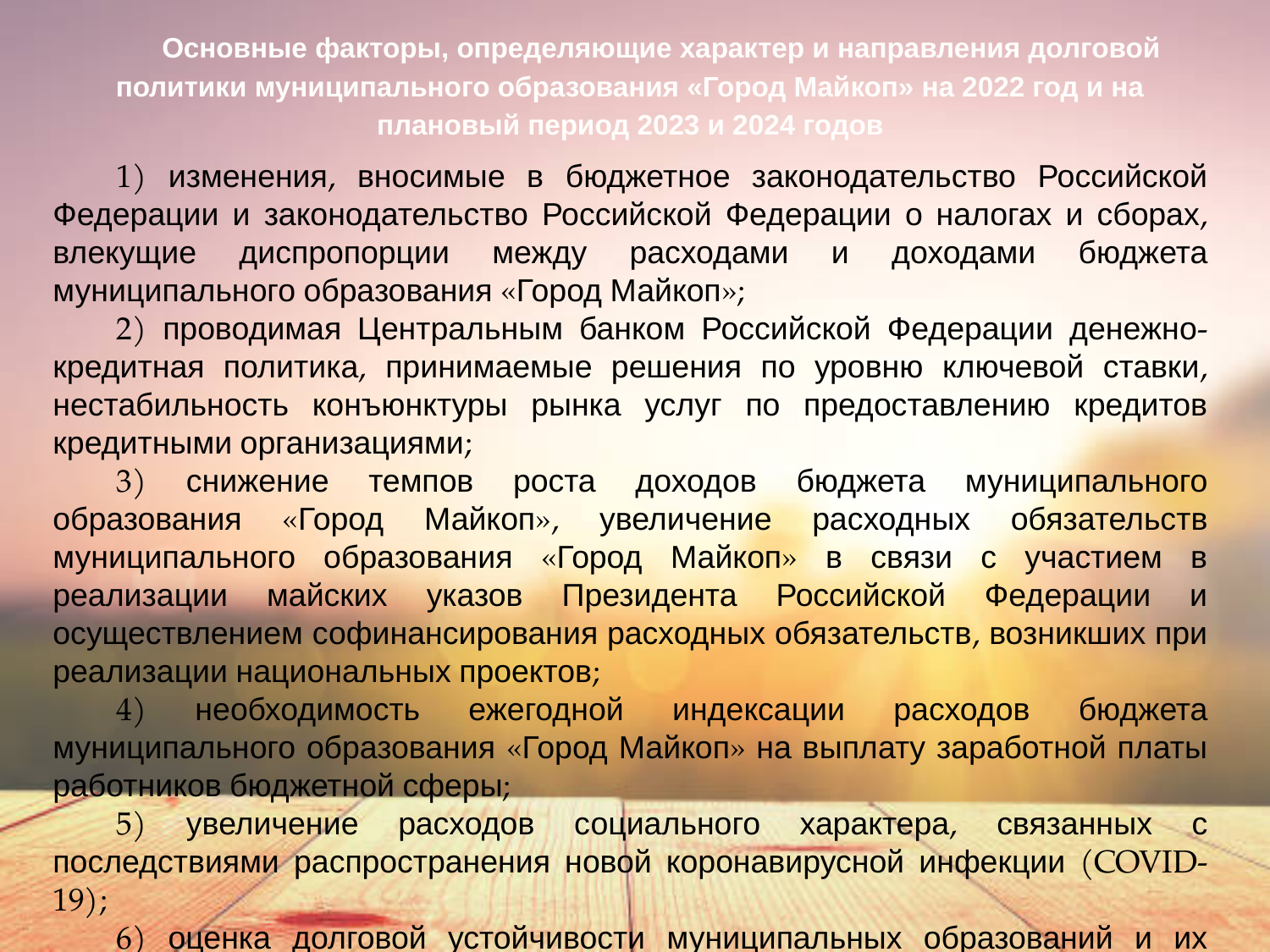

Основные факторы, определяющие характер и направления долговой политики муниципального образования «Город Майкоп» на 2022 год и на плановый период 2023 и 2024 годов
1) изменения, вносимые в бюджетное законодательство Российской Федерации и законодательство Российской Федерации о налогах и сборах, влекущие диспропорции между расходами и доходами бюджета муниципального образования «Город Майкоп»;
2) проводимая Центральным банком Российской Федерации денежно-кредитная политика, принимаемые решения по уровню ключевой ставки, нестабильность конъюнктуры рынка услуг по предоставлению кредитов кредитными организациями;
3) снижение темпов роста доходов бюджета муниципального образования «Город Майкоп», увеличение расходных обязательств муниципального образования «Город Майкоп» в связи с участием в реализации майских указов Президента Российской Федерации и осуществлением софинансирования расходных обязательств, возникших при реализации национальных проектов;
4) необходимость ежегодной индексации расходов бюджета муниципального образования «Город Майкоп» на выплату заработной платы работников бюджетной сферы;
5) увеличение расходов социального характера, связанных с последствиями распространения новой коронавирусной инфекции (COVID-19);
6) оценка долговой устойчивости муниципальных образований и их ранжирование в зависимости от уровня долговой устойчивости.